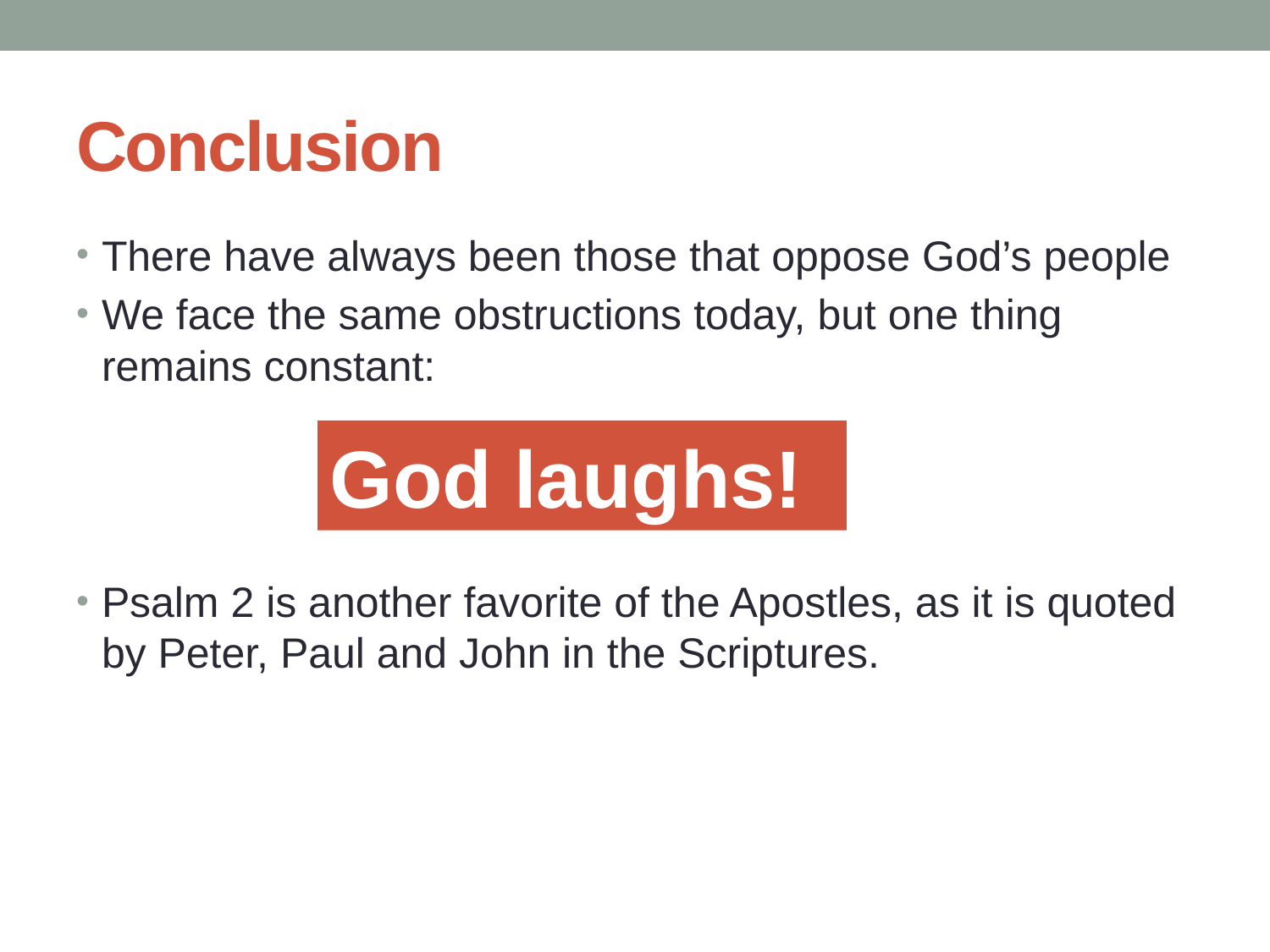

# Conclusion
There have always been those that oppose God’s people
We face the same obstructions today, but one thing remains constant:

Psalm 2 is another favorite of the Apostles, as it is quoted by Peter, Paul and John in the Scriptures.
God laughs!